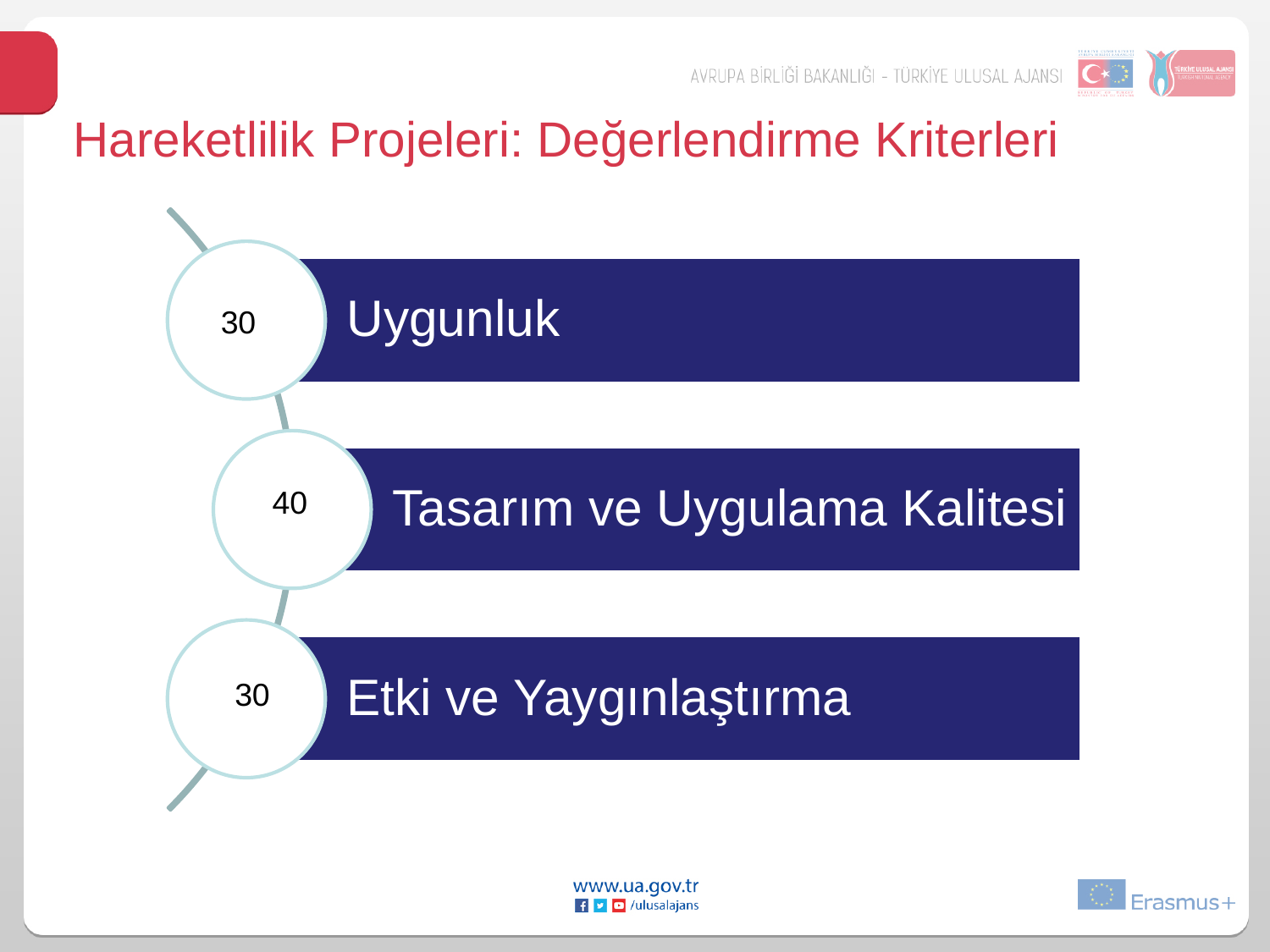

# Hareketlilik Projeleri: Değerlendirme Kriterleri
Uygunluk
Tasarım ve Uygulama Kalitesi
Etki ve Yaygınlaştırma
30
40
30